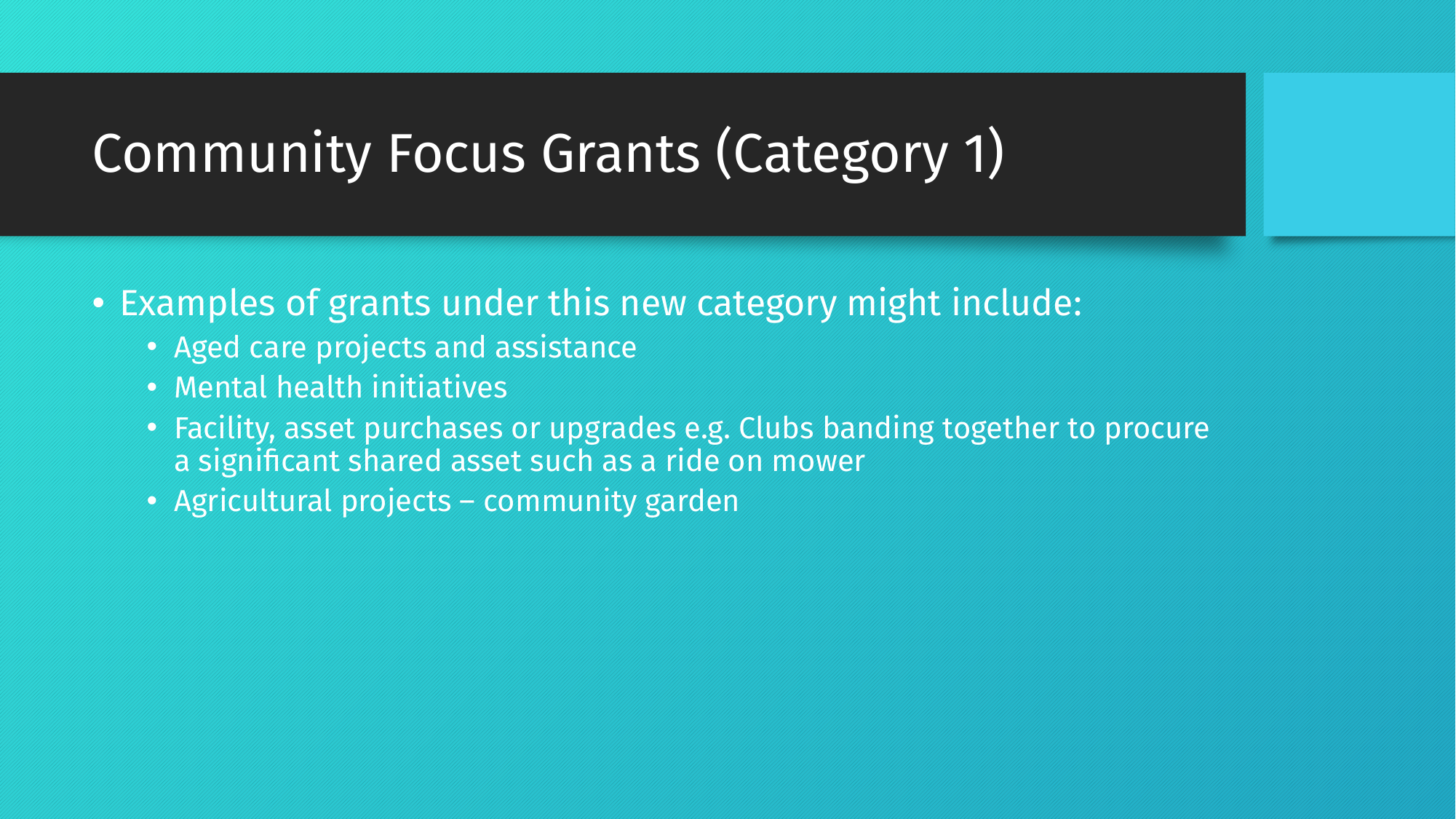

# Community Focus Grants (Category 1)
Examples of grants under this new category might include:
Aged care projects and assistance
Mental health initiatives
Facility, asset purchases or upgrades e.g. Clubs banding together to procure a significant shared asset such as a ride on mower
Agricultural projects – community garden